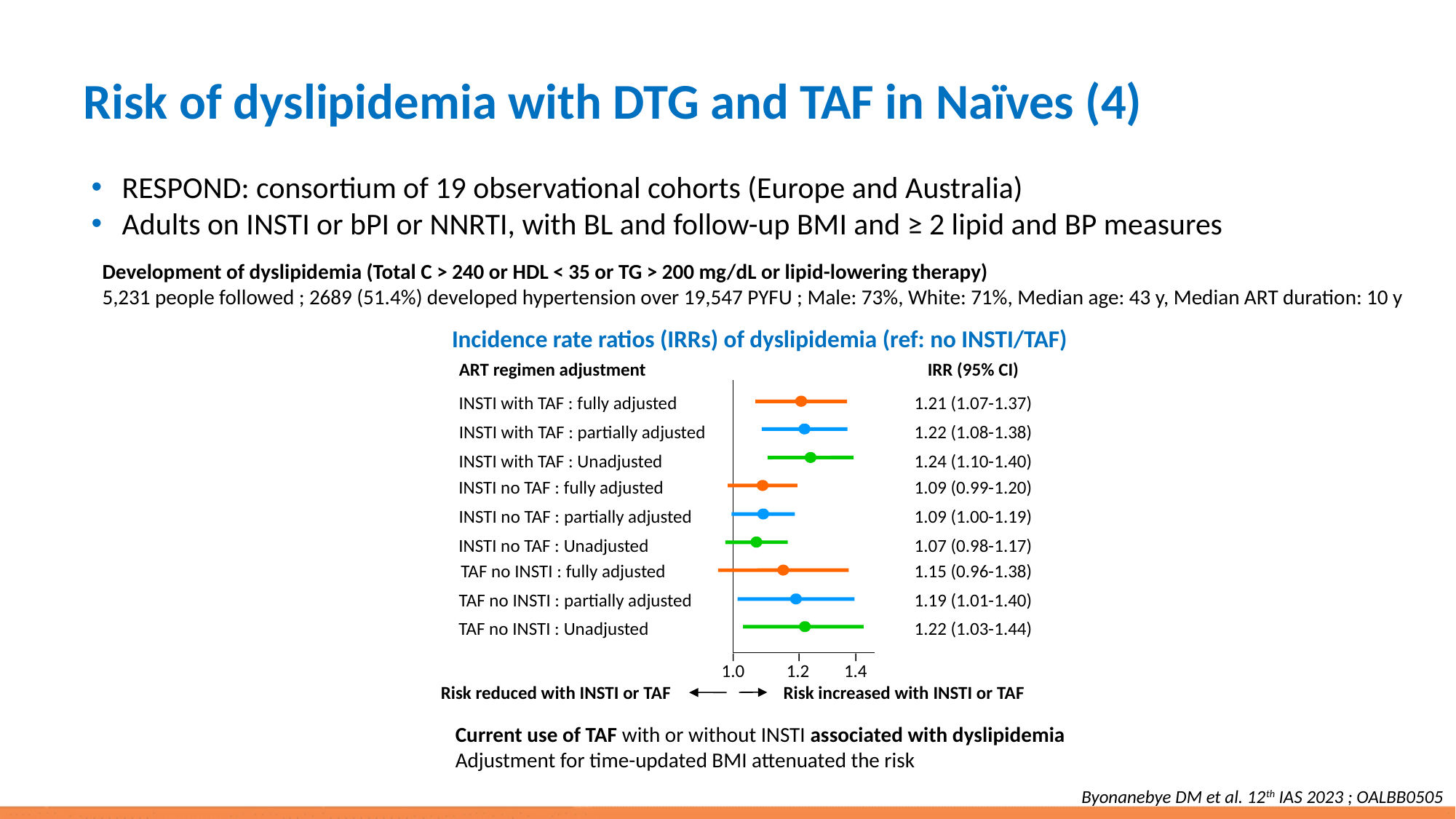

# Risk of dyslipidemia with DTG and TAF in Naïves (4)
RESPOND: consortium of 19 observational cohorts (Europe and Australia)
Adults on INSTI or bPI or NNRTI, with BL and follow-up BMI and ≥ 2 lipid and BP measures
Development of dyslipidemia (Total C > 240 or HDL < 35 or TG > 200 mg/dL or lipid-lowering therapy)
5,231 people followed ; 2689 (51.4%) developed hypertension over 19,547 PYFU ; Male: 73%, White: 71%, Median age: 43 y, Median ART duration: 10 y
Incidence rate ratios (IRRs) of dyslipidemia (ref: no INSTI/TAF)
ART regimen adjustment
IRR (95% CI)

INSTI with TAF : fully adjusted
1.21 (1.07-1.37)

INSTI with TAF : partially adjusted
1.22 (1.08-1.38)

INSTI with TAF : Unadjusted
1.24 (1.10-1.40)

INSTI no TAF : fully adjusted
1.09 (0.99-1.20)

INSTI no TAF : partially adjusted
1.09 (1.00-1.19)

INSTI no TAF : Unadjusted
1.07 (0.98-1.17)

TAF no INSTI : fully adjusted
1.15 (0.96-1.38)

TAF no INSTI : partially adjusted
1.19 (1.01-1.40)

TAF no INSTI : Unadjusted
1.22 (1.03-1.44)

1.0
1.2
1.4
Risk reduced with INSTI or TAF
Risk increased with INSTI or TAF

Current use of TAF with or without INSTI associated with dyslipidemia
Adjustment for time-updated BMI attenuated the risk
Byonanebye DM et al. 12th IAS 2023 ; OALBB0505